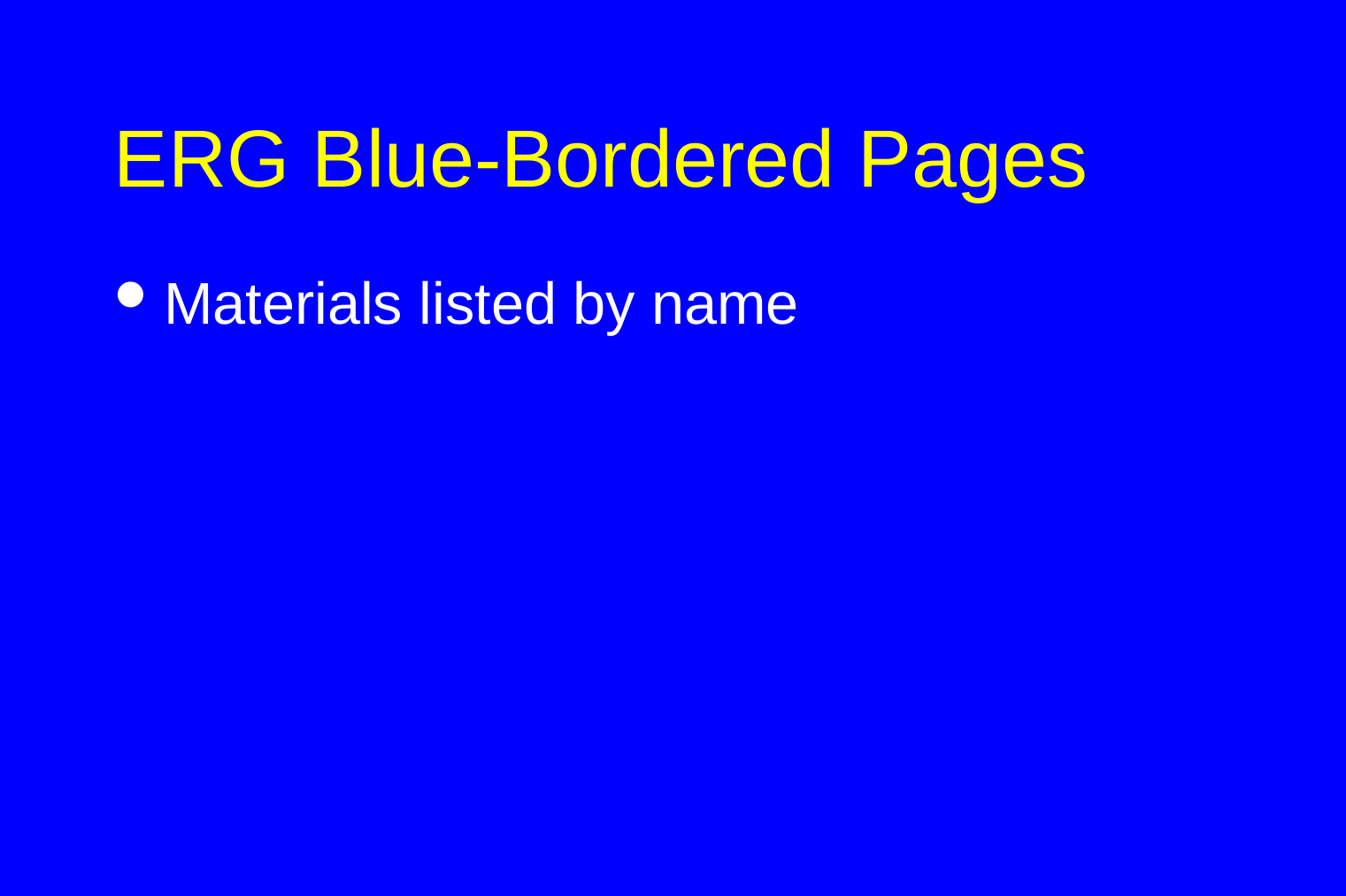

# ERG Blue-Bordered Pages
Materials listed by name